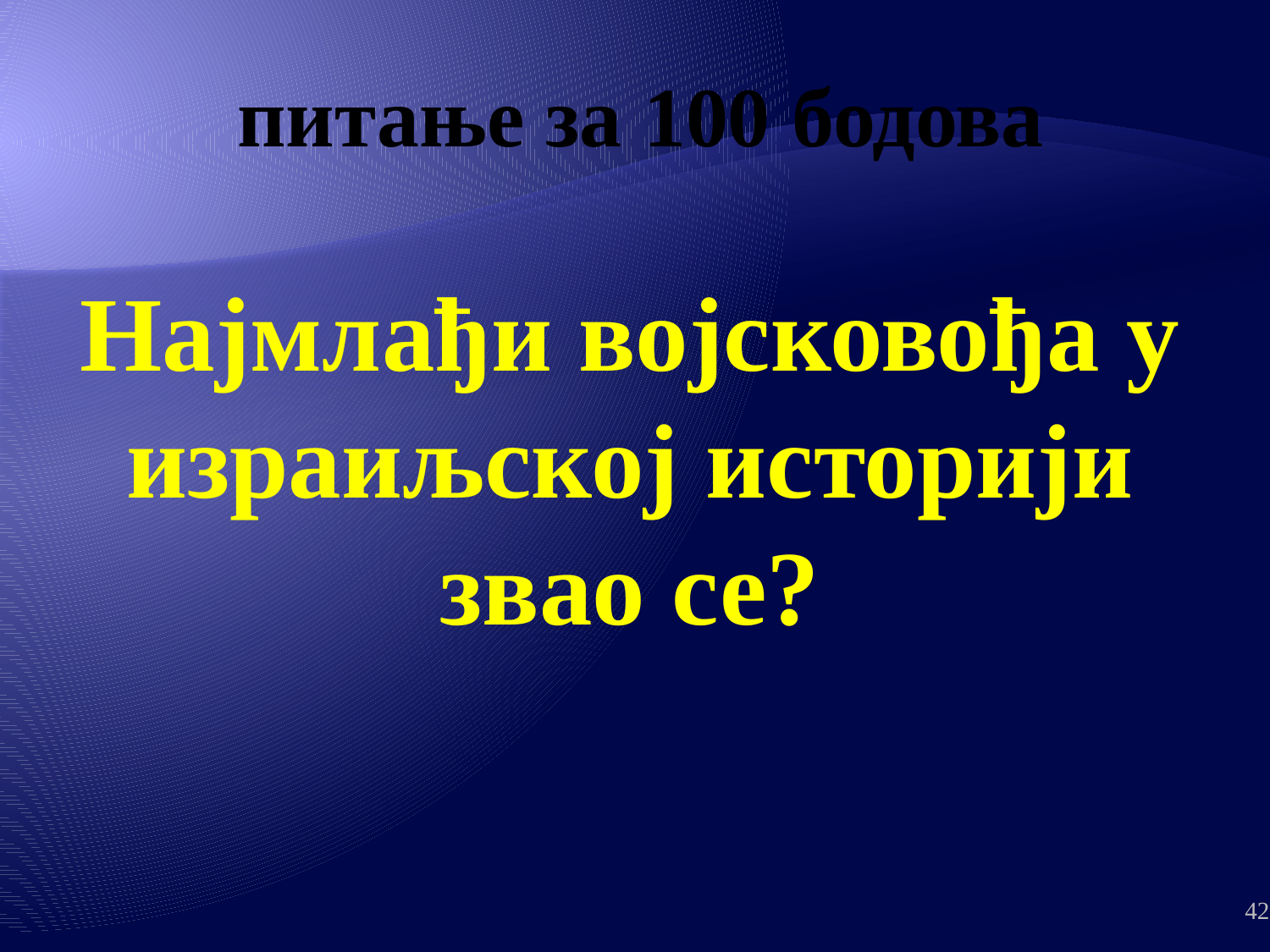

питање за 100 бодова

Најмлађи војсковођа у израиљској историји звао се?

42